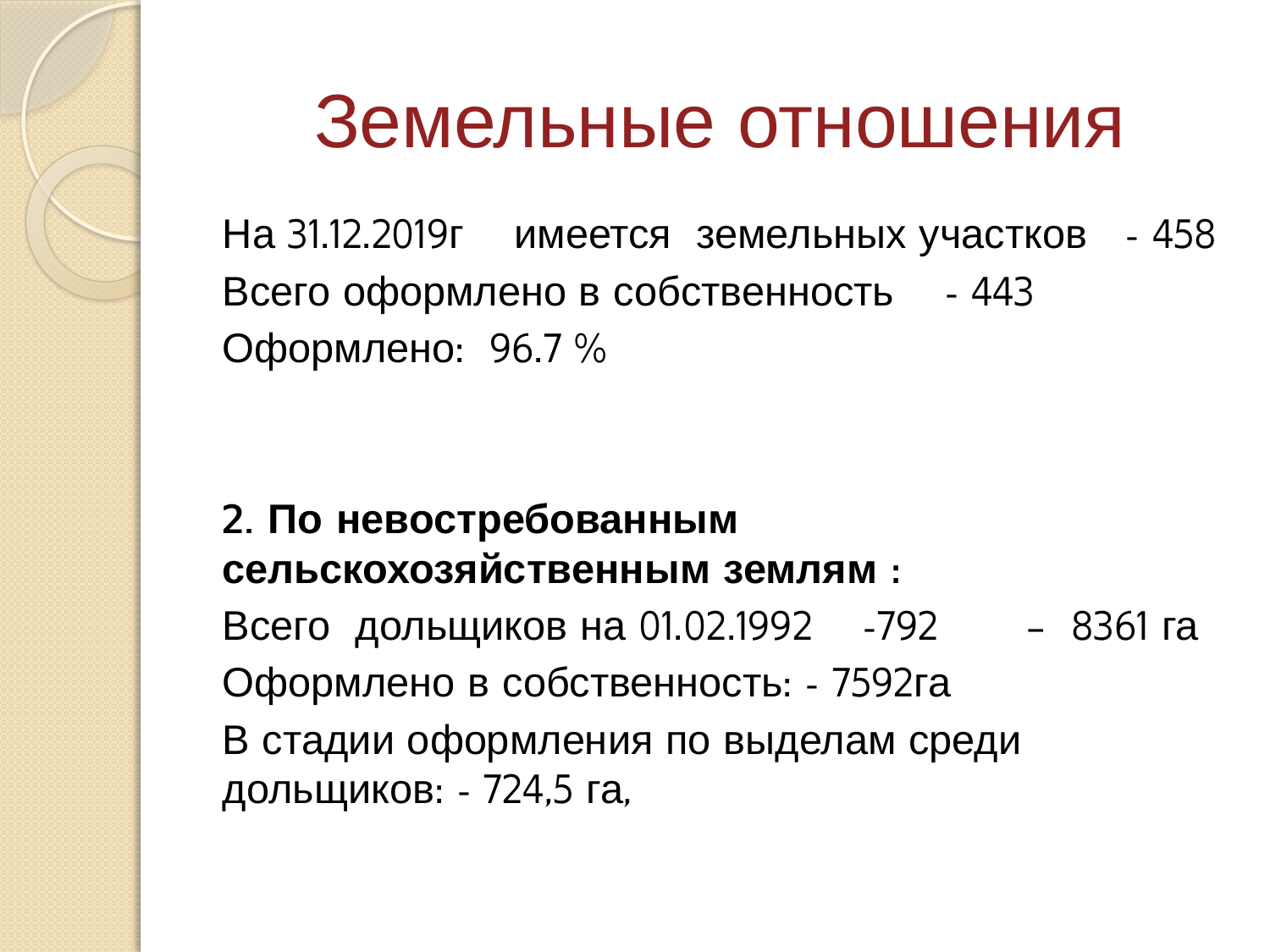

# Земельные отношения
На 31.12.2019г    имеется  земельных участков   - 458
Всего оформлено в собственность    - 443
Оформлено:  96.7 %

2. По невостребованным сельскохозяйственным землям :
Всего  дольщиков на 01.02.1992    -792       –  8361 га
Оформлено в собственность: - 7592га
В стадии оформления по выделам среди дольщиков: - 724,5 га,